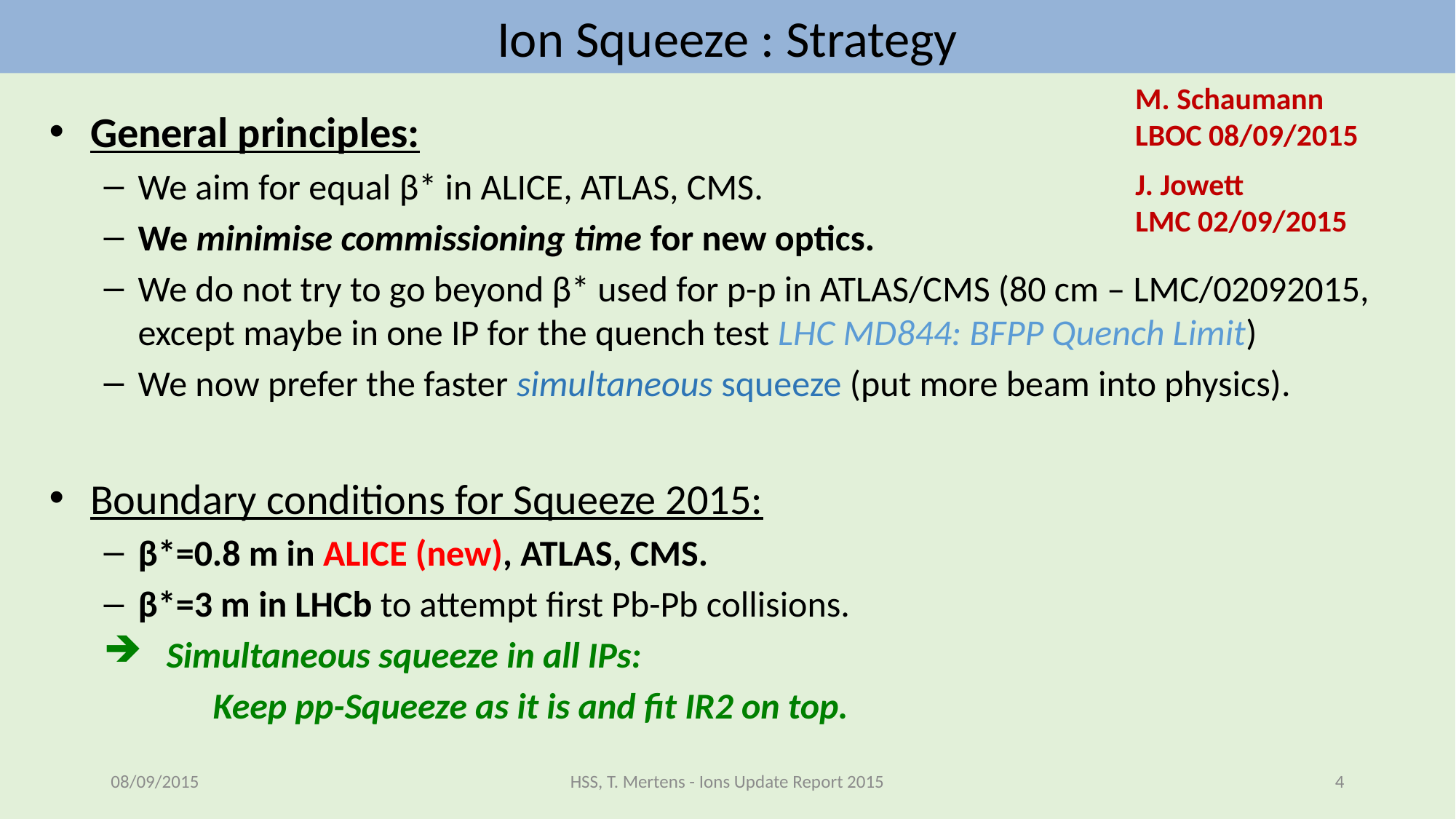

Ion Squeeze : Strategy
M. Schaumann
LBOC 08/09/2015

General principles:
We aim for equal β* in ALICE, ATLAS, CMS.
We minimise commissioning time for new optics.
We do not try to go beyond β* used for p-p in ATLAS/CMS (80 cm – LMC/02092015, except maybe in one IP for the quench test LHC MD844: BFPP Quench Limit)
We now prefer the faster simultaneous squeeze (put more beam into physics).

Boundary conditions for Squeeze 2015:
β*=0.8 m in ALICE (new), ATLAS, CMS.
β*=3 m in LHCb to attempt first Pb-Pb collisions.
Simultaneous squeeze in all IPs:
	Keep pp-Squeeze as it is and fit IR2 on top.

J. Jowett
LMC 02/09/2015
08/09/2015
HSS, T. Mertens - Ions Update Report 2015
4